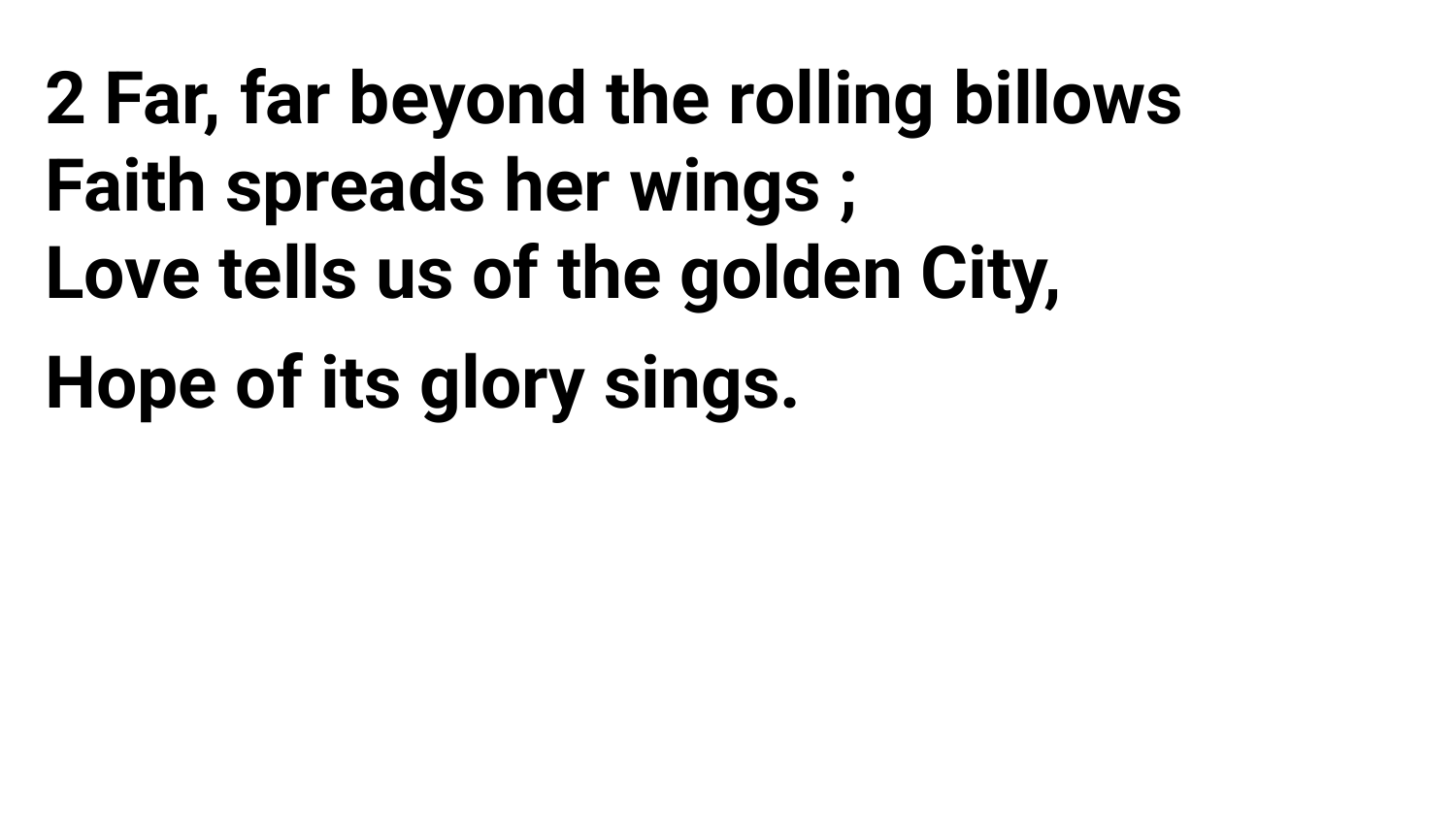

2 Far, far beyond the rolling billows
Faith spreads her wings ;
Love tells us of the golden City,
Hope of its glory sings.